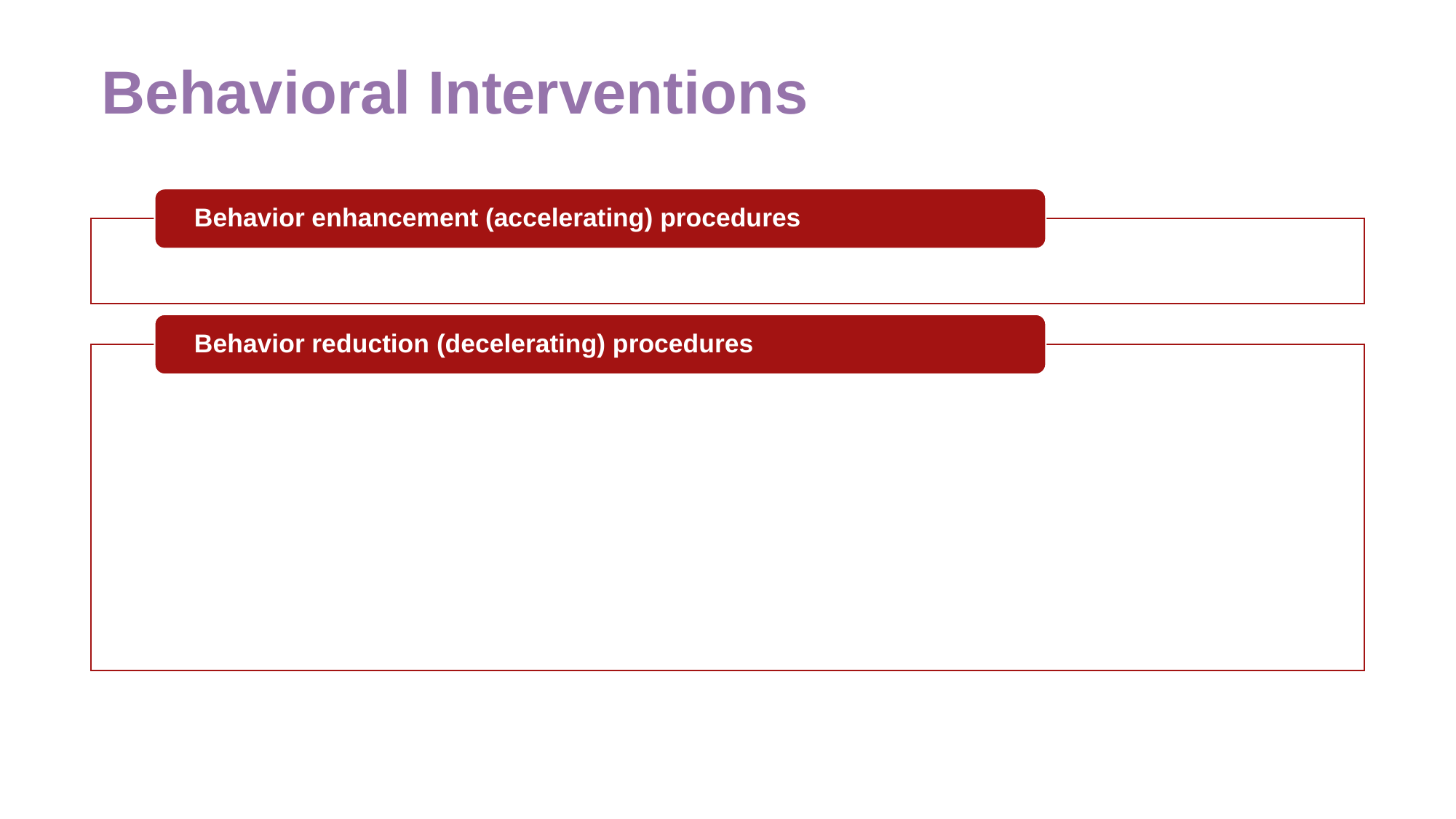

# Behavioral Interventions
Differential reinforcement of incompatible behaviors
Behavior enhancement (accelerating) procedures
Used in combination with differential reinforcement, and positive reinforcement given if undesired behavior is not exhibited in a predetermined interval
Positive Behavioral Support plan for the behaviors you want to see are typically most effective.
Positive punishment has been used
Verbal reprimand, ammonia capsules, mist spray
Short-term efficacy, questionable generalizability, criticized
Typically reserved for the most dangerous behaviors
Rarely used
Behavior reduction (decelerating) procedures